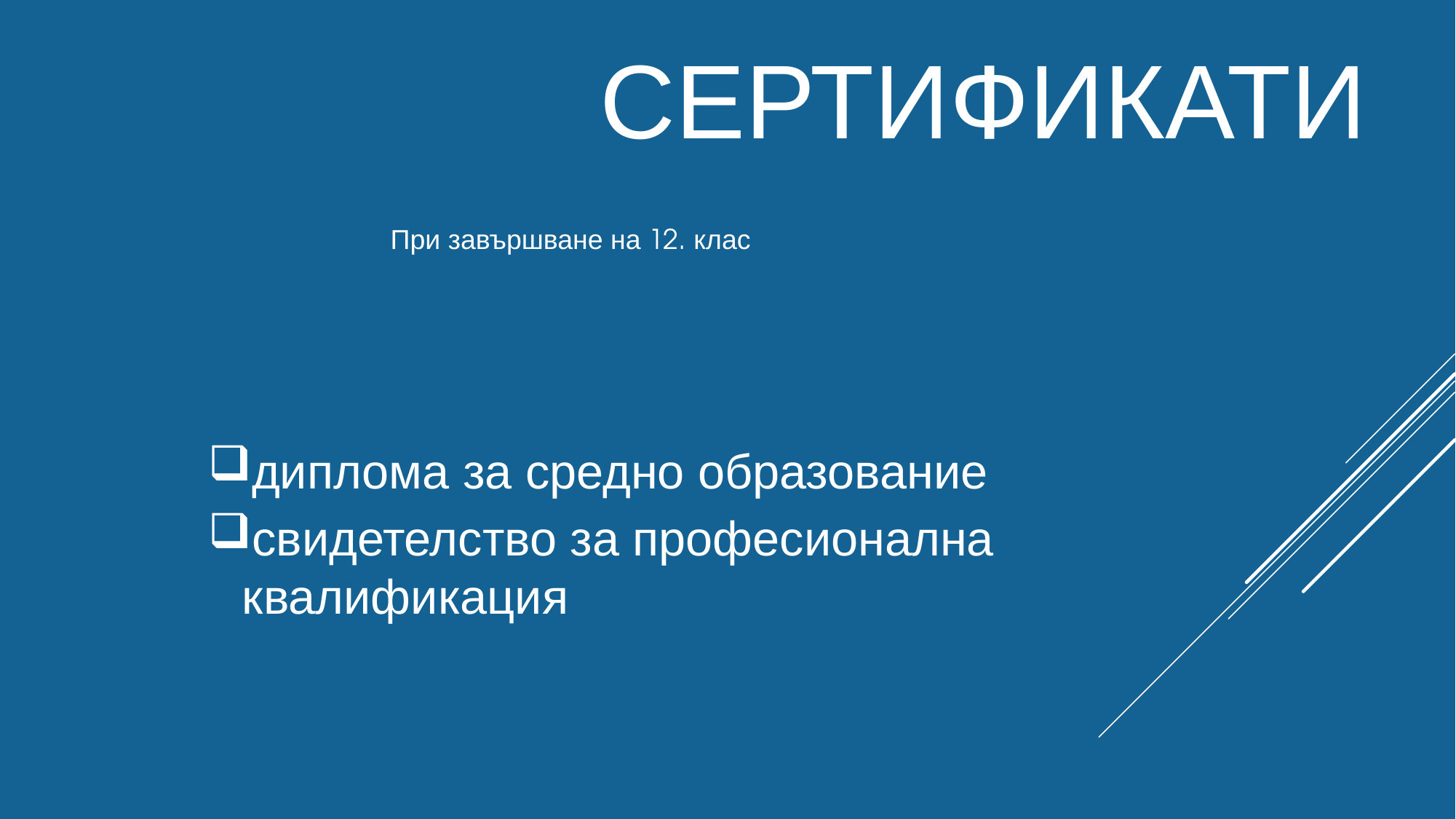

# СЕРТИФИКАТИ
При завършване на 12. клас
диплома за средно образование
свидетелство за професионална квалификация